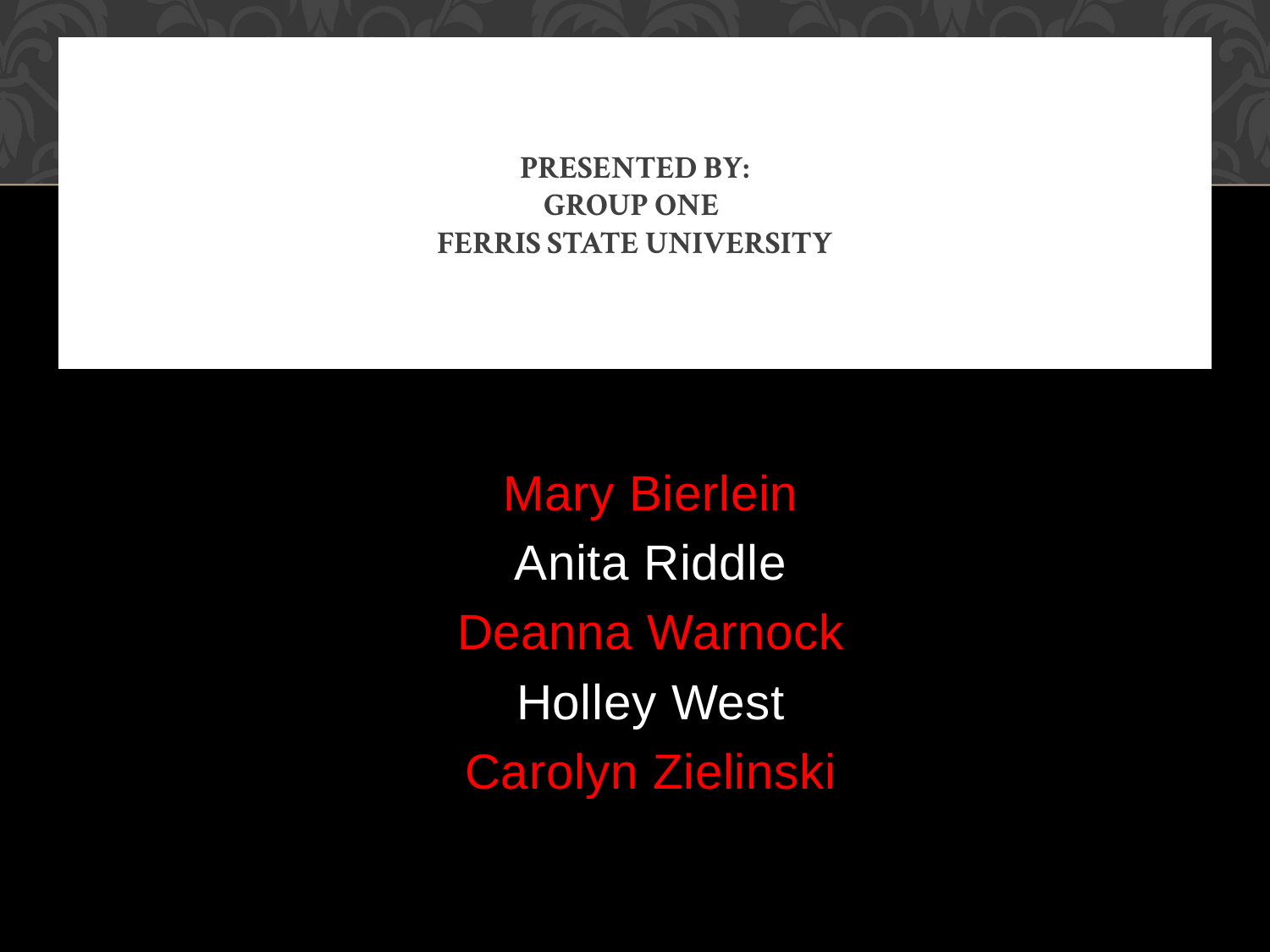

# Presented by: Group One Ferris State University
Mary Bierlein
Anita Riddle
Deanna Warnock
Holley West
Carolyn Zielinski